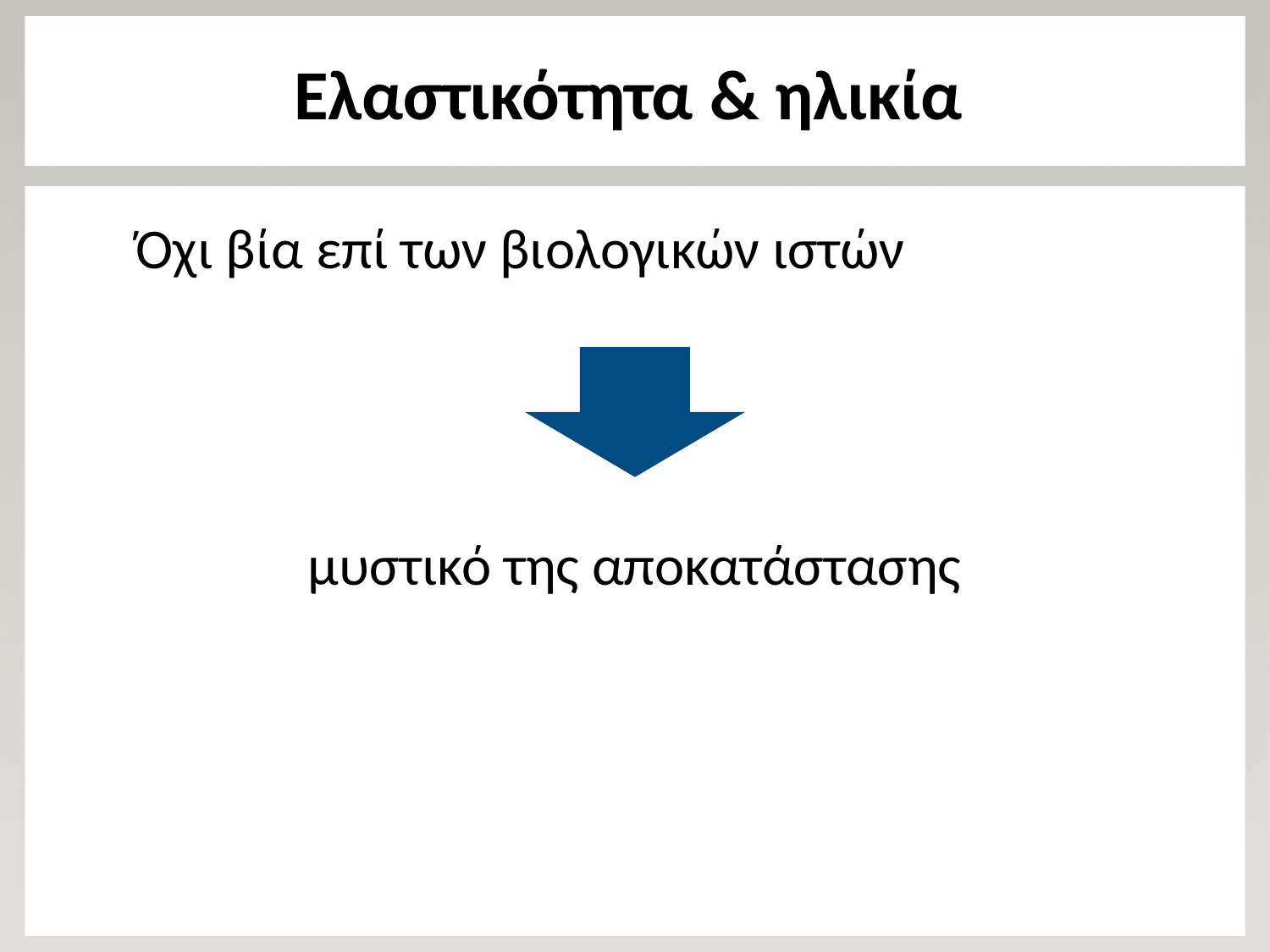

# Ελαστικότητα & ηλικία
Όχι βία επί των βιολογικών ιστών

μυστικό της αποκατάστασης